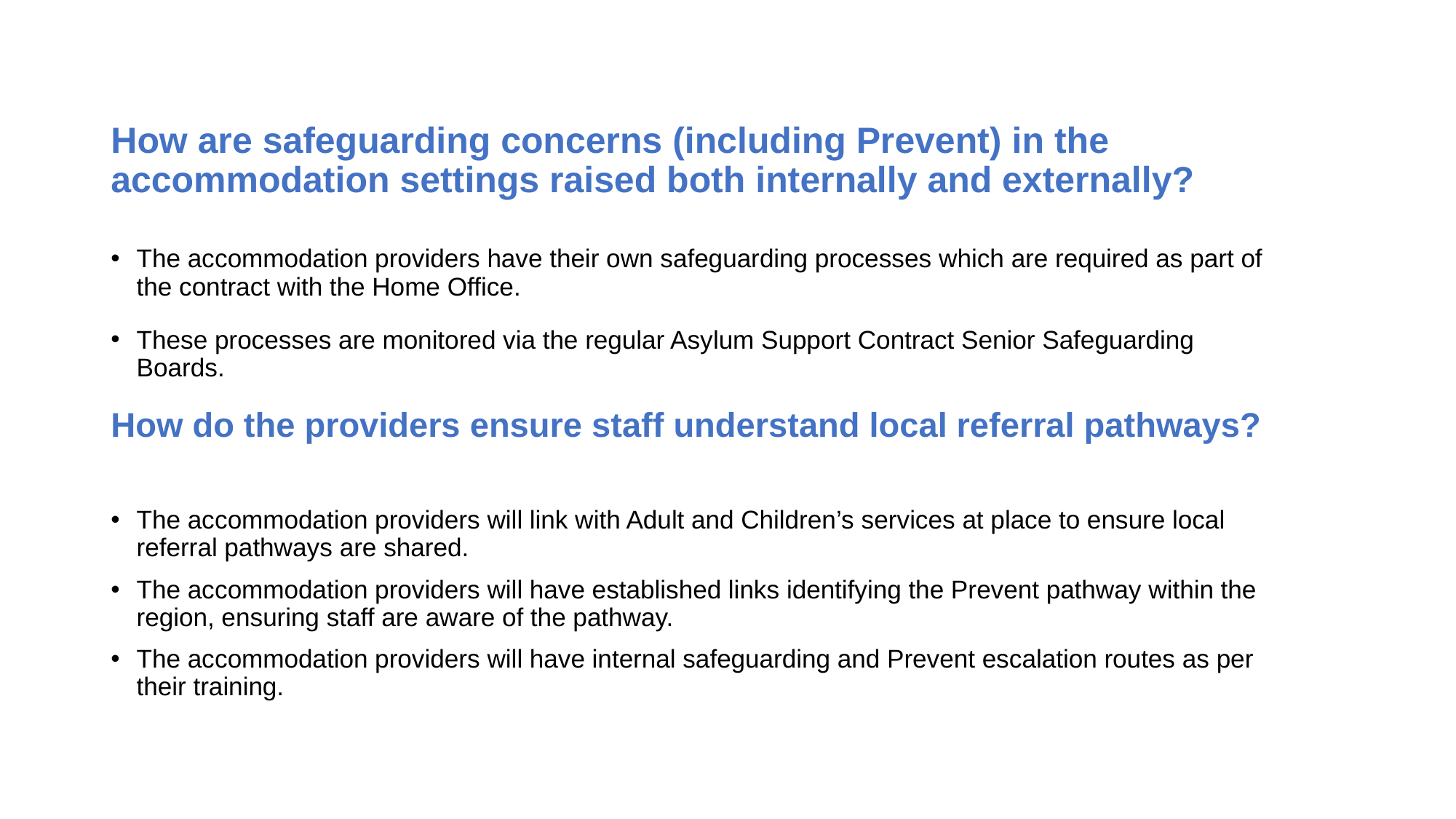

# How are safeguarding concerns (including Prevent) in the accommodation settings raised both internally and externally?
The accommodation providers have their own safeguarding processes which are required as part of the contract with the Home Office.
These processes are monitored via the regular Asylum Support Contract Senior Safeguarding Boards.
How do the providers ensure staff understand local referral pathways?
The accommodation providers will link with Adult and Children’s services at place to ensure local referral pathways are shared.
The accommodation providers will have established links identifying the Prevent pathway within the region, ensuring staff are aware of the pathway.
The accommodation providers will have internal safeguarding and Prevent escalation routes as per their training.